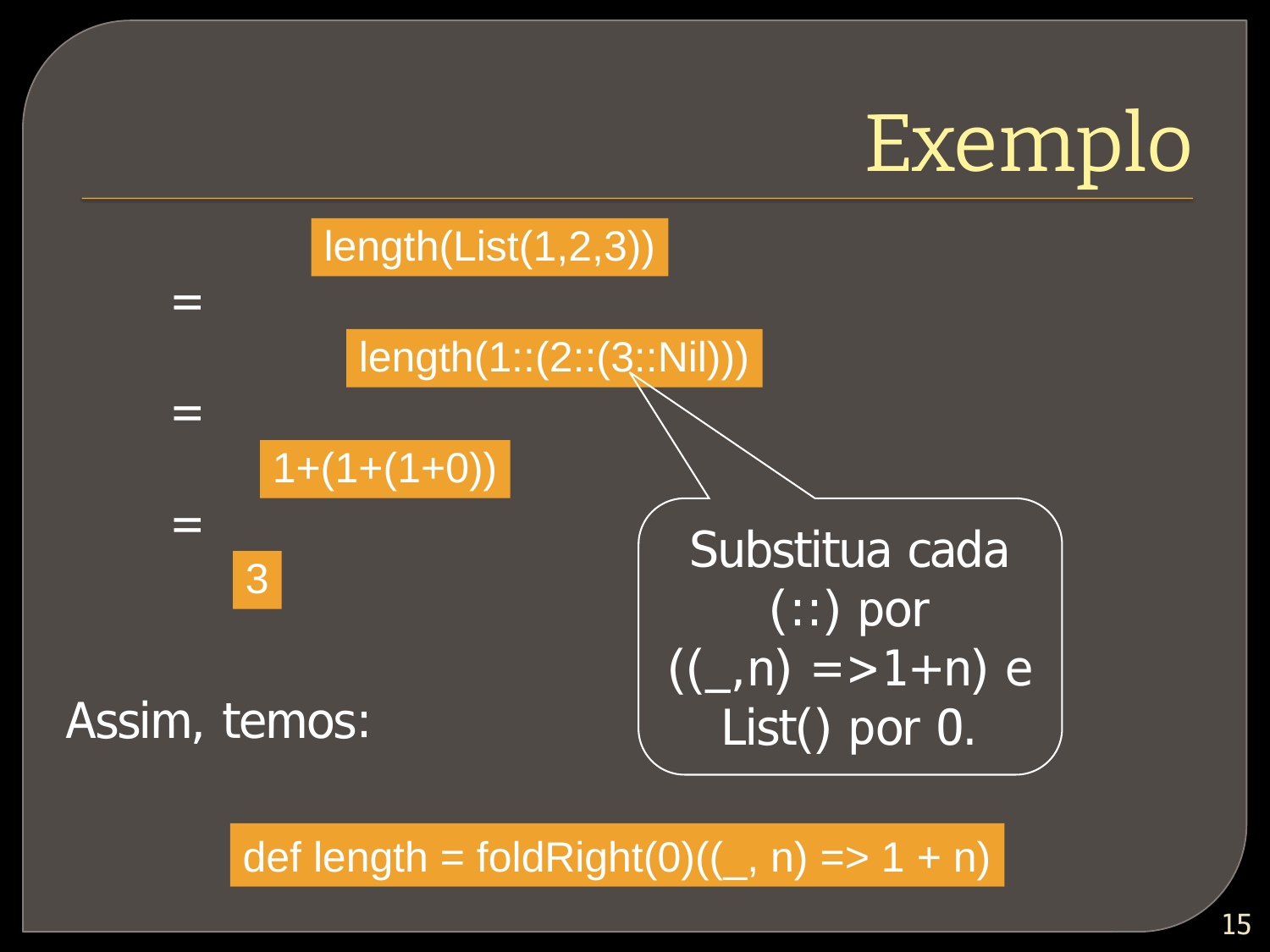

# Exemplo
length(List(1,2,3))
=
length(1::(2::(3::Nil)))
=
1+(1+(1+0))
=
3
Substitua cada (::) por
((_,n) =>1+n) e List() por 0.
Assim, temos:
def length = foldRight(0)((_, n) => 1 + n)
15